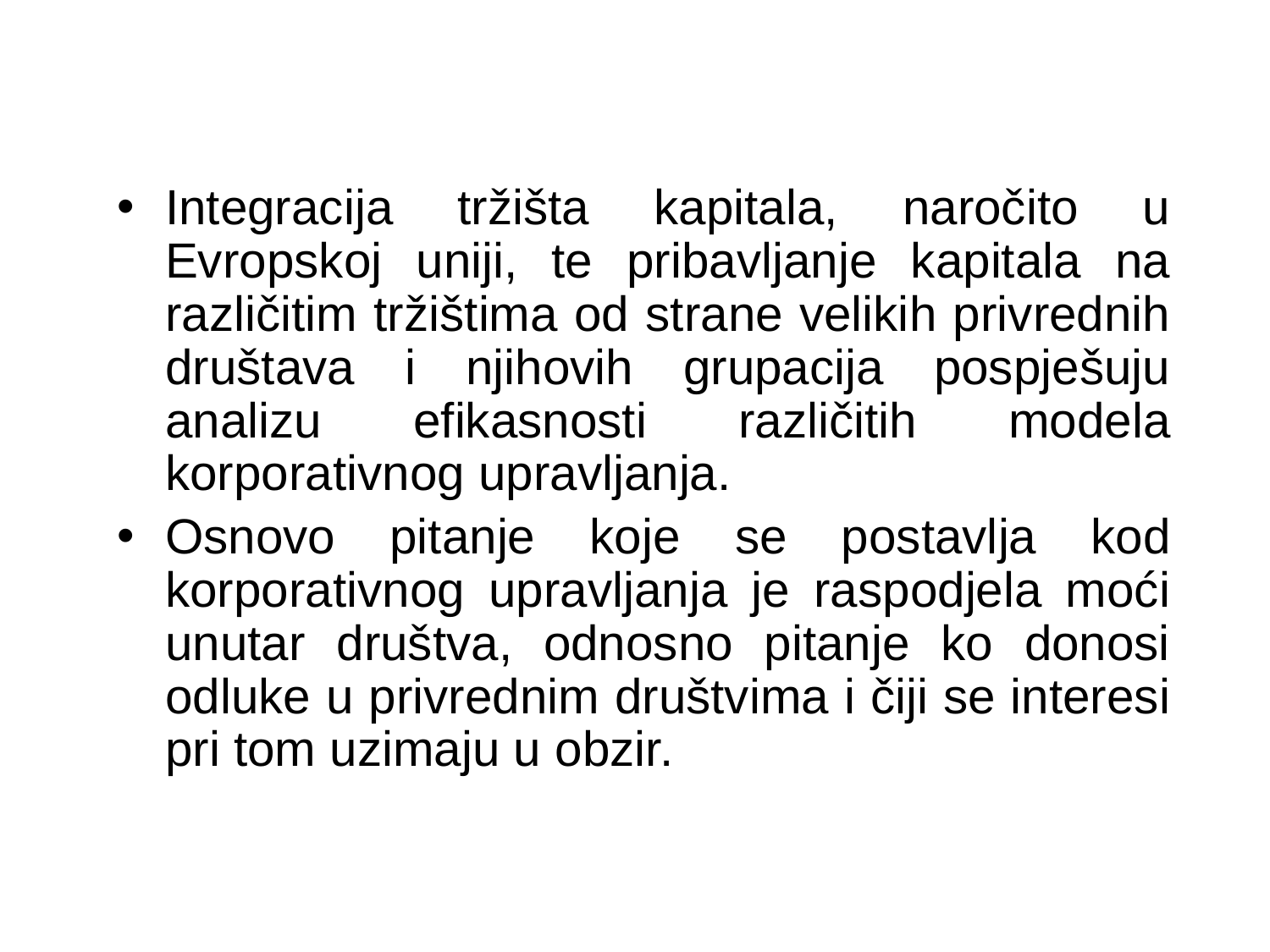

Integracija tržišta kapitala, naročito u Evropskoj uniji, te pribavljanje kapitala na različitim tržištima od strane velikih privrednih društava i njihovih grupacija pospješuju analizu efikasnosti različitih modela korporativnog upravljanja.
Osnovo pitanje koje se postavlja kod korporativnog upravljanja je raspodjela moći unutar društva, odnosno pitanje ko donosi odluke u privrednim društvima i čiji se interesi pri tom uzimaju u obzir.